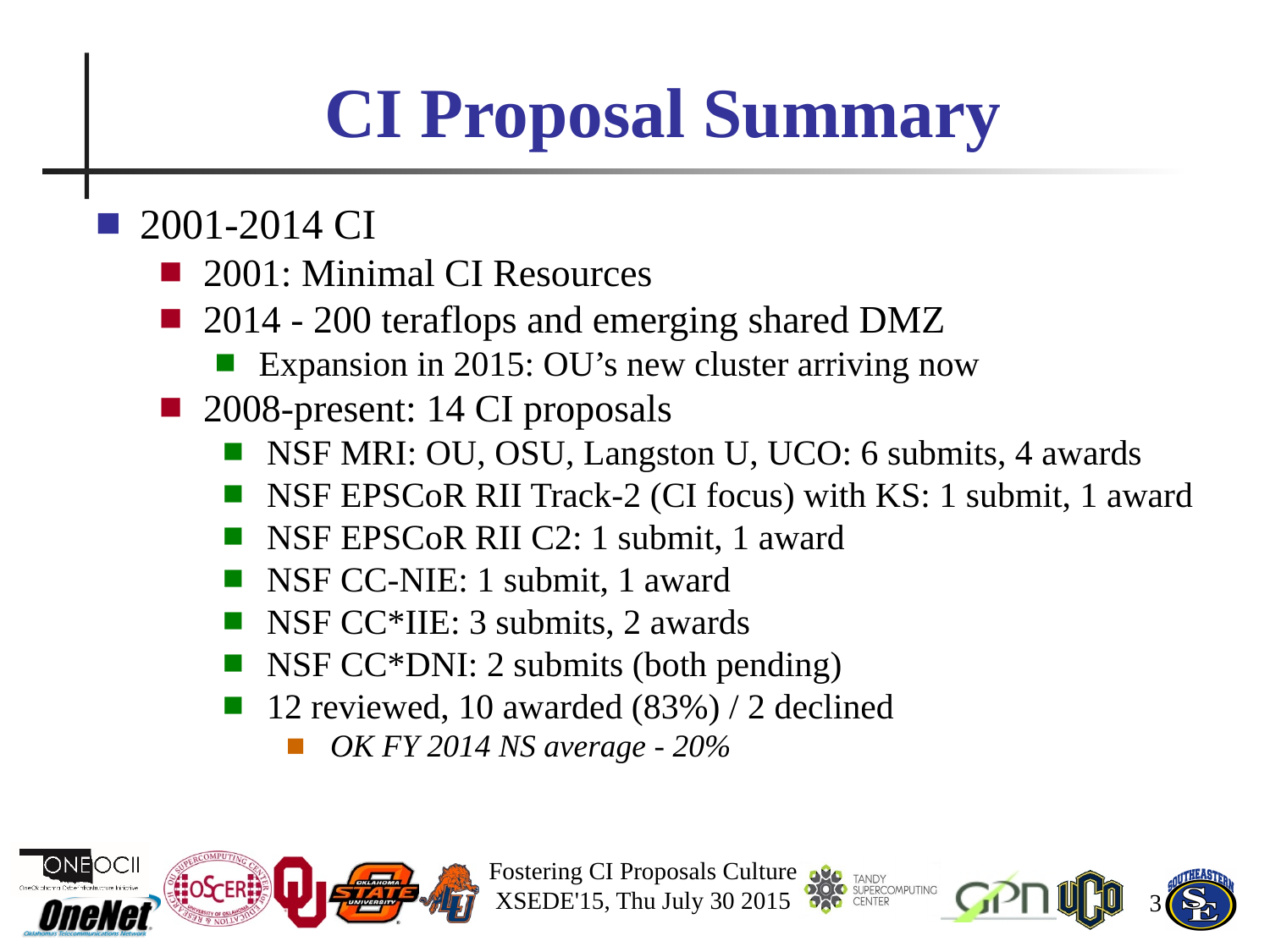

# CI Proposal Summary
2001-2014 CI
2001: Minimal CI Resources
2014 - 200 teraflops and emerging shared DMZ
Expansion in 2015: OU’s new cluster arriving now
2008-present: 14 CI proposals
NSF MRI: OU, OSU, Langston U, UCO: 6 submits, 4 awards
NSF EPSCoR RII Track-2 (CI focus) with KS: 1 submit, 1 award
NSF EPSCoR RII C2: 1 submit, 1 award
NSF CC-NIE: 1 submit, 1 award
NSF CC*IIE: 3 submits, 2 awards
NSF CC*DNI: 2 submits (both pending)
12 reviewed, 10 awarded (83%) / 2 declined
OK FY 2014 NS average - 20%
Fostering CI Proposals Culture
XSEDE'15, Thu July 30 2015
3